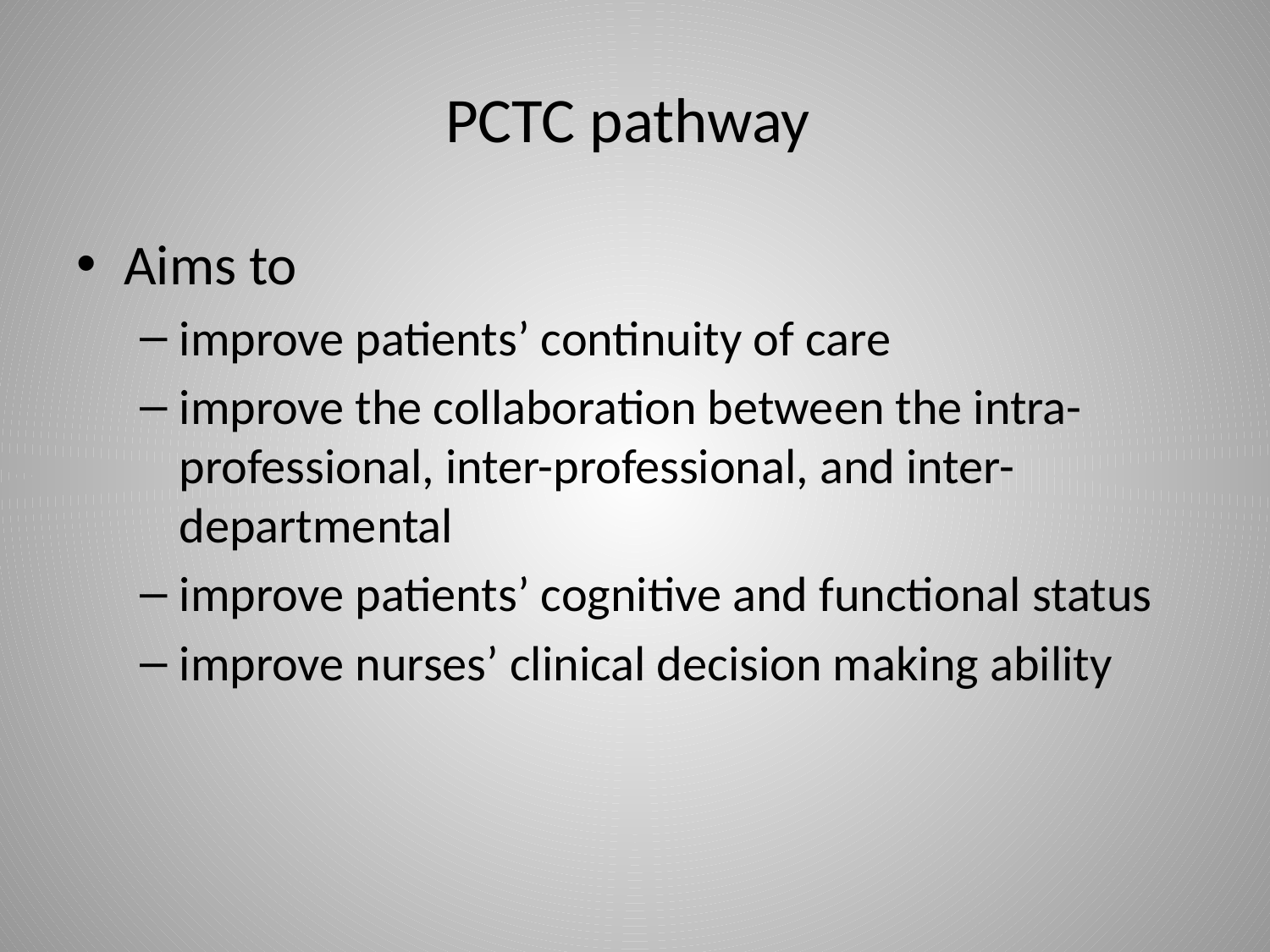

# PCTC pathway
Aims to
improve patients’ continuity of care
improve the collaboration between the intra-professional, inter-professional, and inter-departmental
improve patients’ cognitive and functional status
improve nurses’ clinical decision making ability